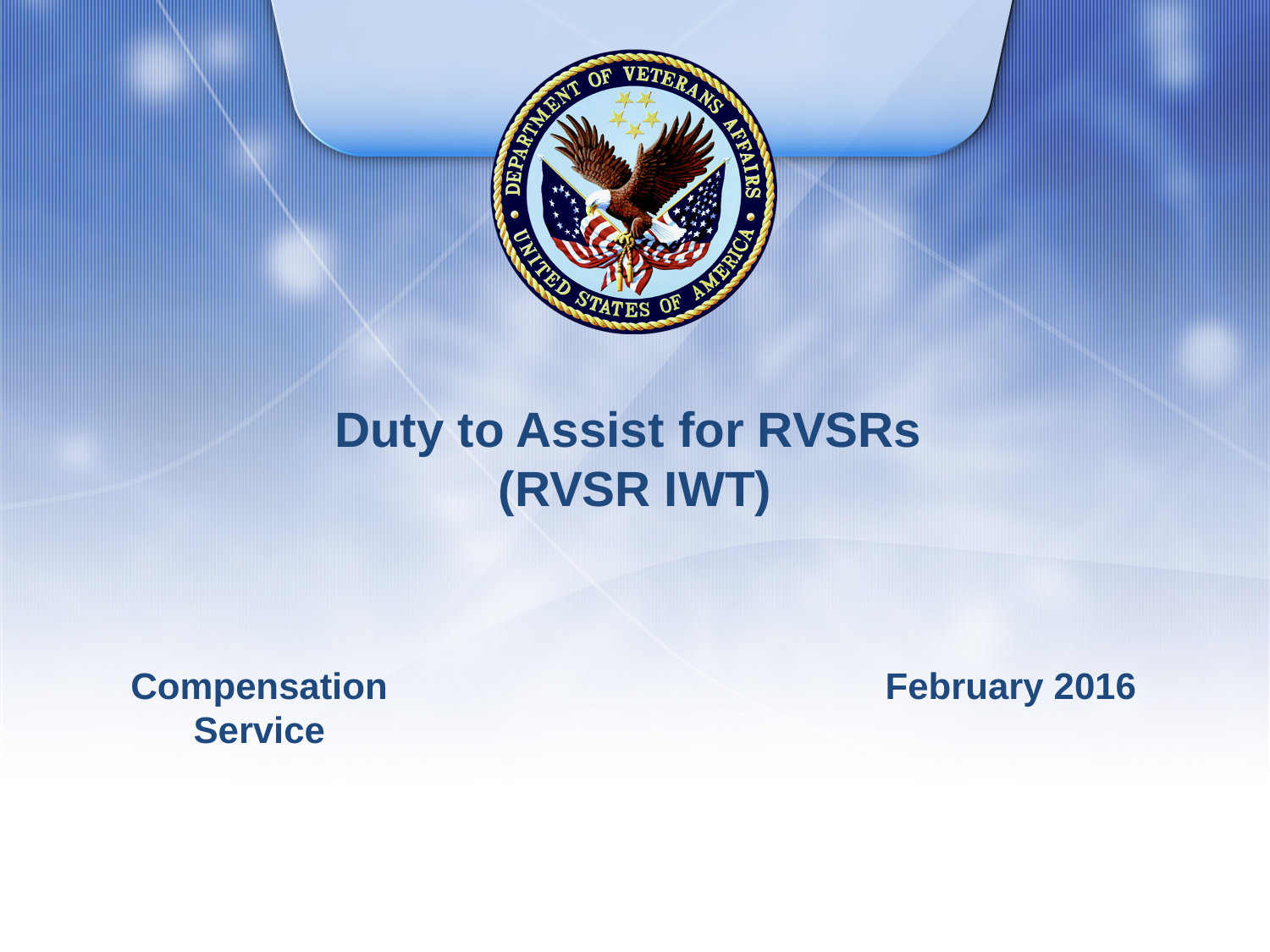

# Duty to Assist for RVSRs (RVSR IWT)
Compensation Service
February 2016